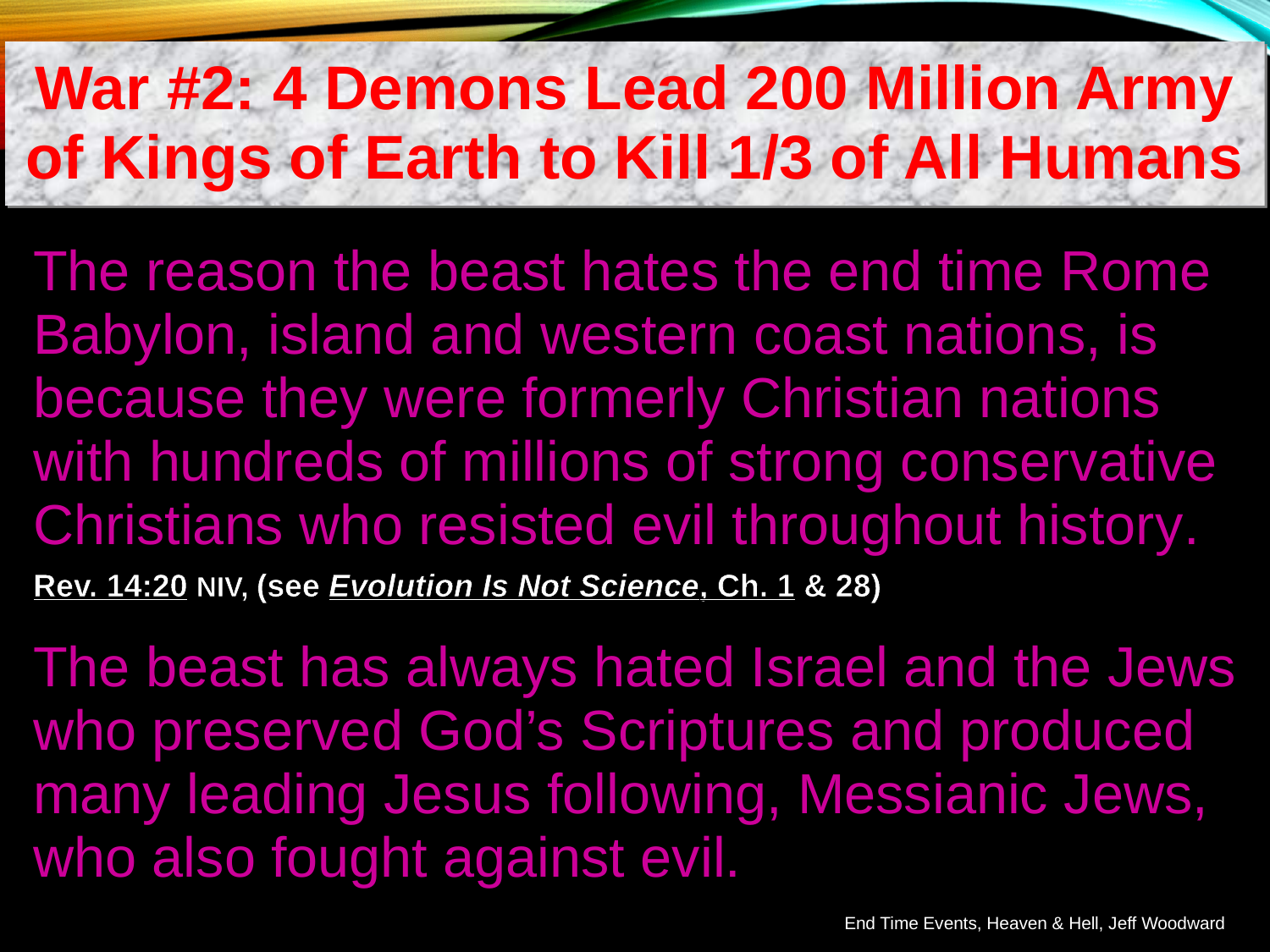

War #2: 4 Demons Lead 200 Million Army of Kings of Earth to Kill 1/3 of All Humans
The reason the beast hates the end time Rome Babylon, island and western coast nations, is because they were formerly Christian nations with hundreds of millions of strong conservative Christians who resisted evil throughout history.
Rev. 14:20 NIV, (see Evolution Is Not Science, Ch. 1 & 28)
The beast has always hated Israel and the Jews who preserved God’s Scriptures and produced many leading Jesus following, Messianic Jews, who also fought against evil.
End Time Events, Heaven & Hell, Jeff Woodward